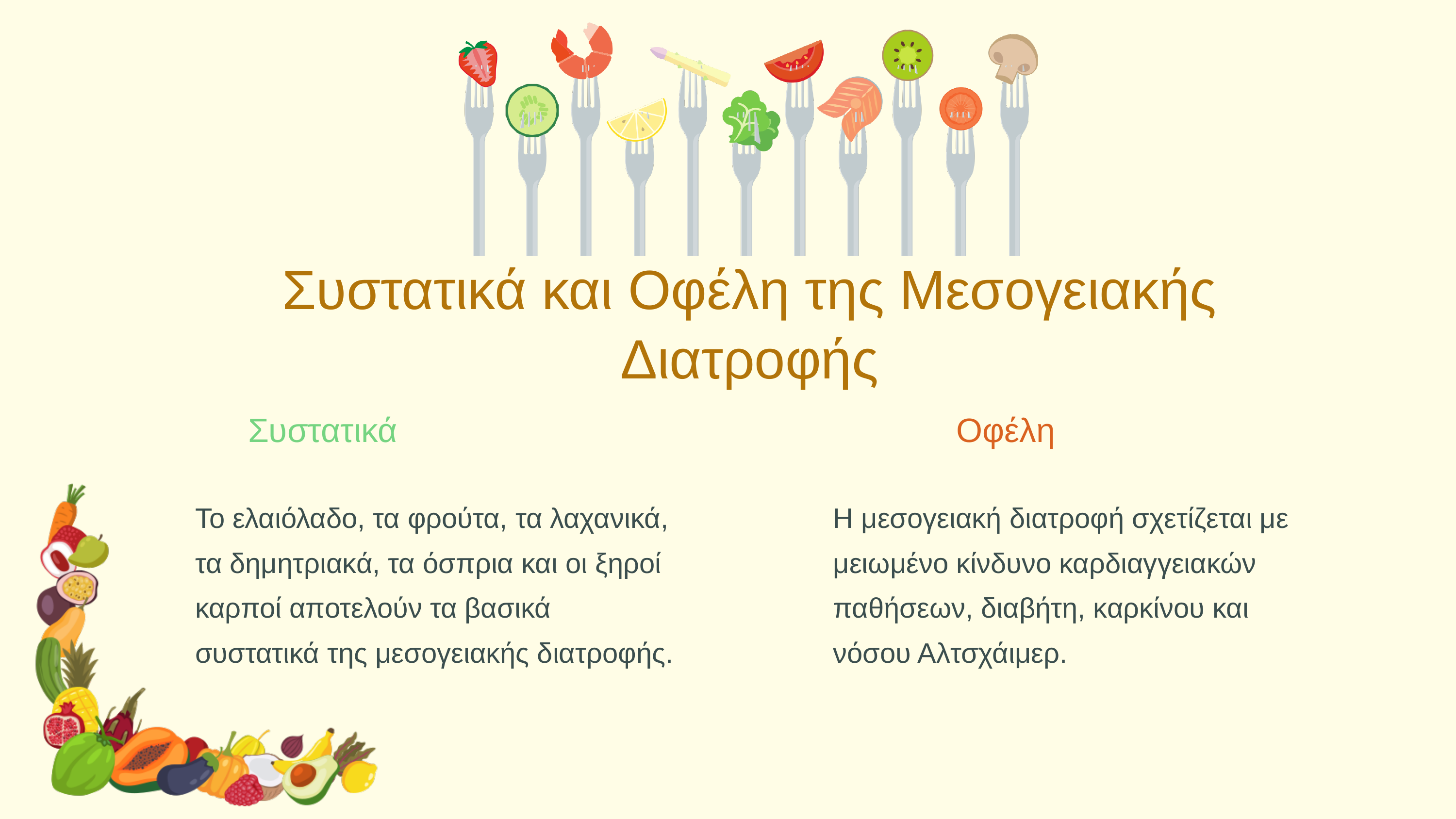

Συστατικά και Οφέλη της Μεσογειακής Διατροφής
Συστατικά
Οφέλη

Το ελαιόλαδο, τα φρούτα, τα λαχανικά, τα δημητριακά, τα όσπρια και οι ξηροί καρποί αποτελούν τα βασικά συστατικά της μεσογειακής διατροφής.
Η μεσογειακή διατροφή σχετίζεται με μειωμένο κίνδυνο καρδιαγγειακών παθήσεων, διαβήτη, καρκίνου και νόσου Αλτσχάιμερ.